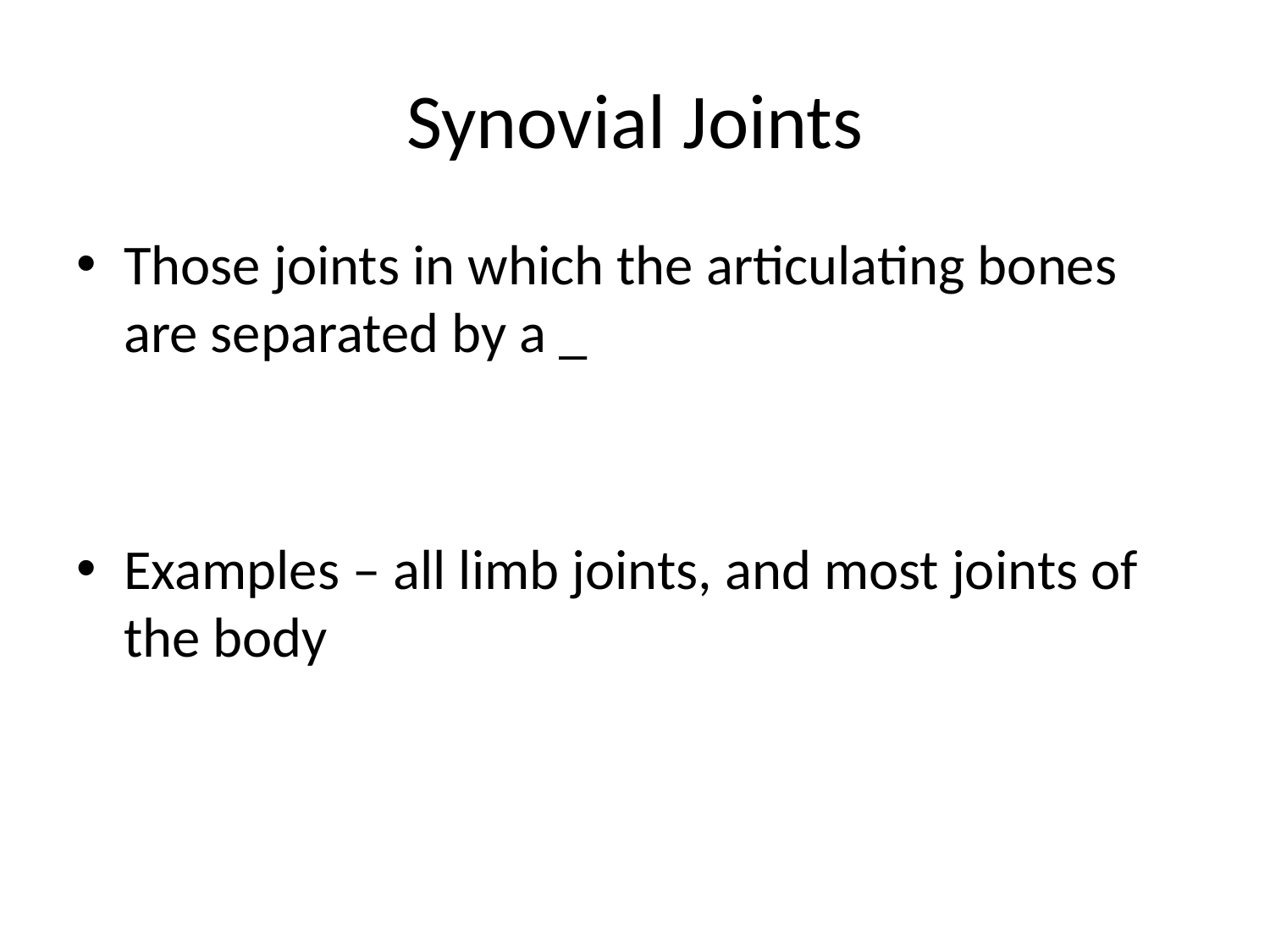

# Synovial Joints
Those joints in which the articulating bones are separated by a _

Examples – all limb joints, and most joints of the body